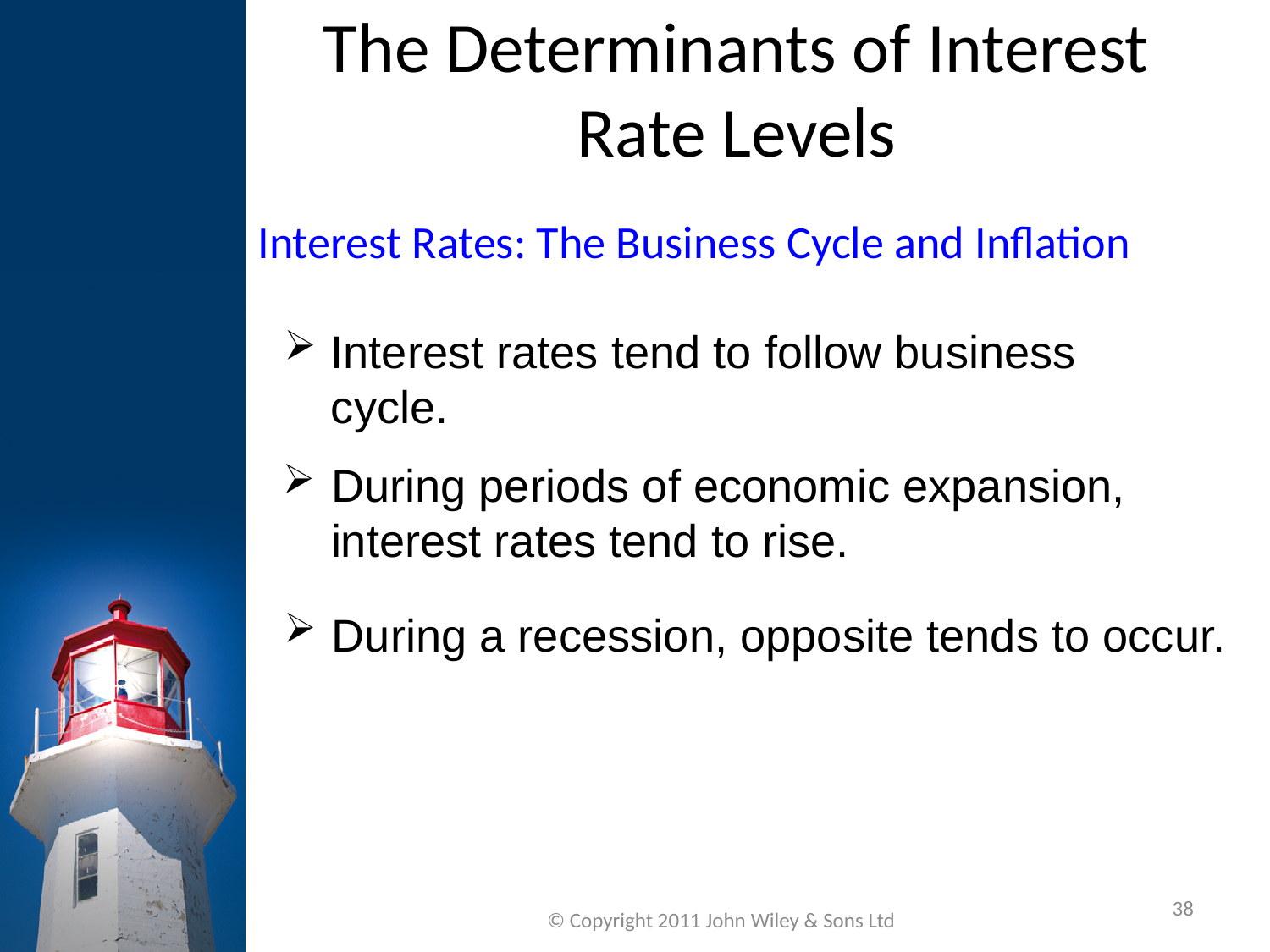

The Determinants of Interest Rate Levels
Interest Rates: The Business Cycle and Inflation
Interest rates tend to follow business cycle.
During periods of economic expansion, interest rates tend to rise.
During a recession, opposite tends to occur.
38